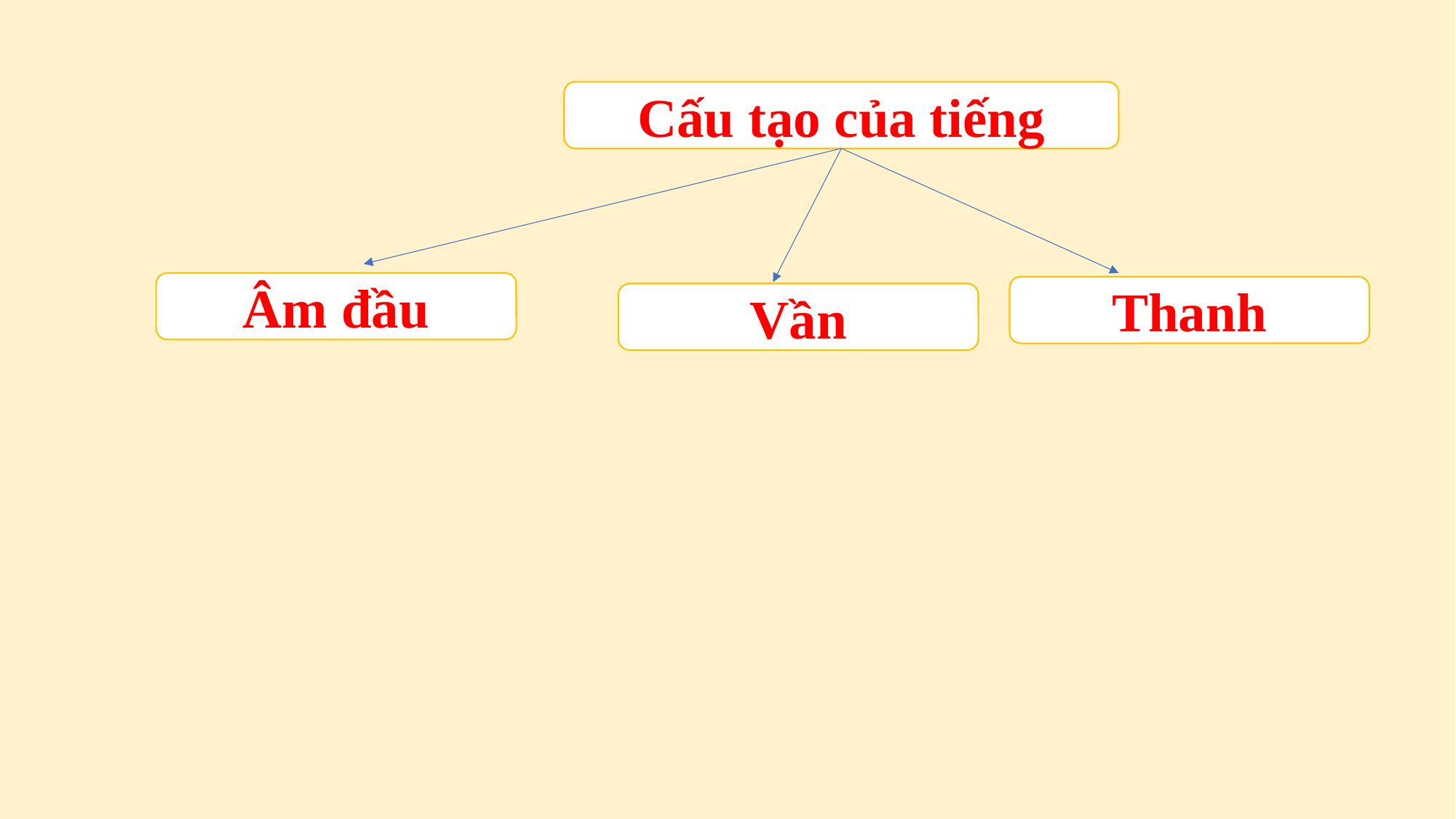

Cấu tạo của tiếng
Âm đầu
Thanh
Vần